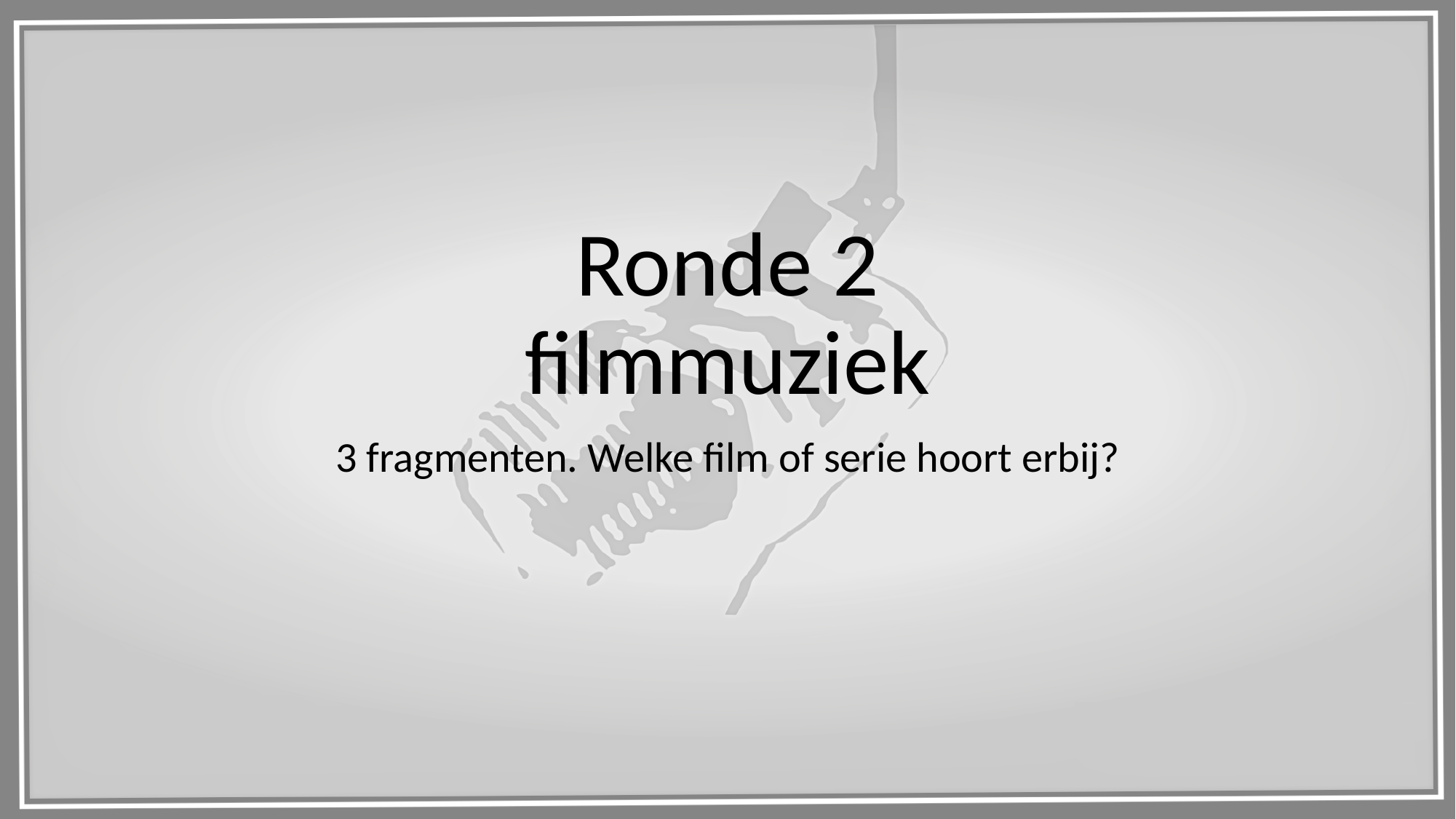

# Ronde 2 filmmuziek
3 fragmenten. Welke film of serie hoort erbij?